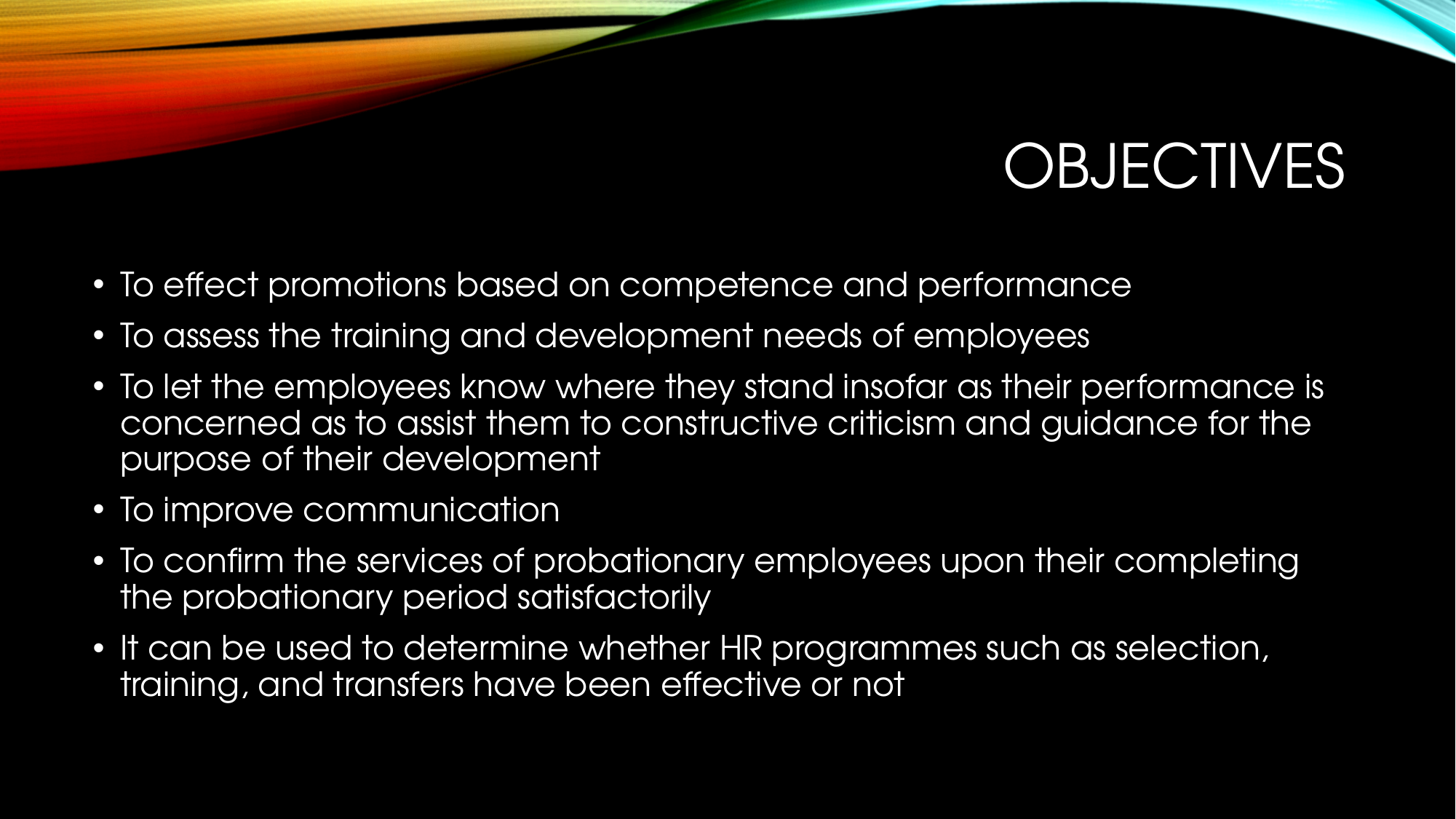

# Objectives
To effect promotions based on competence and performance
To assess the training and development needs of employees
To let the employees know where they stand insofar as their performance is concerned as to assist them to constructive criticism and guidance for the purpose of their development
To improve communication
To confirm the services of probationary employees upon their completing the probationary period satisfactorily
It can be used to determine whether HR programmes such as selection, training, and transfers have been effective or not